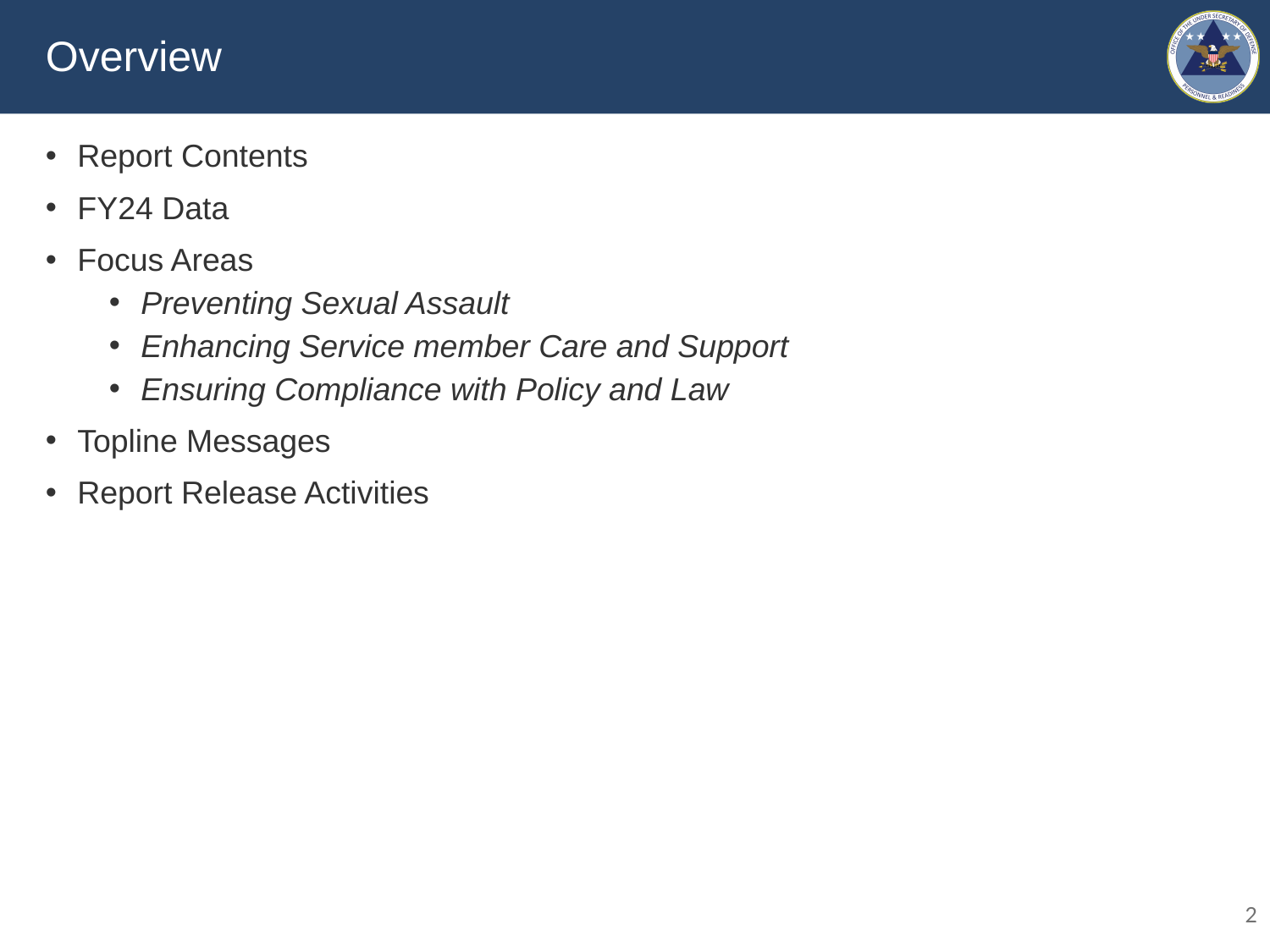

Overview
Report Contents
FY24 Data
Focus Areas
Preventing Sexual Assault
Enhancing Service member Care and Support
Ensuring Compliance with Policy and Law
Topline Messages
Report Release Activities
2